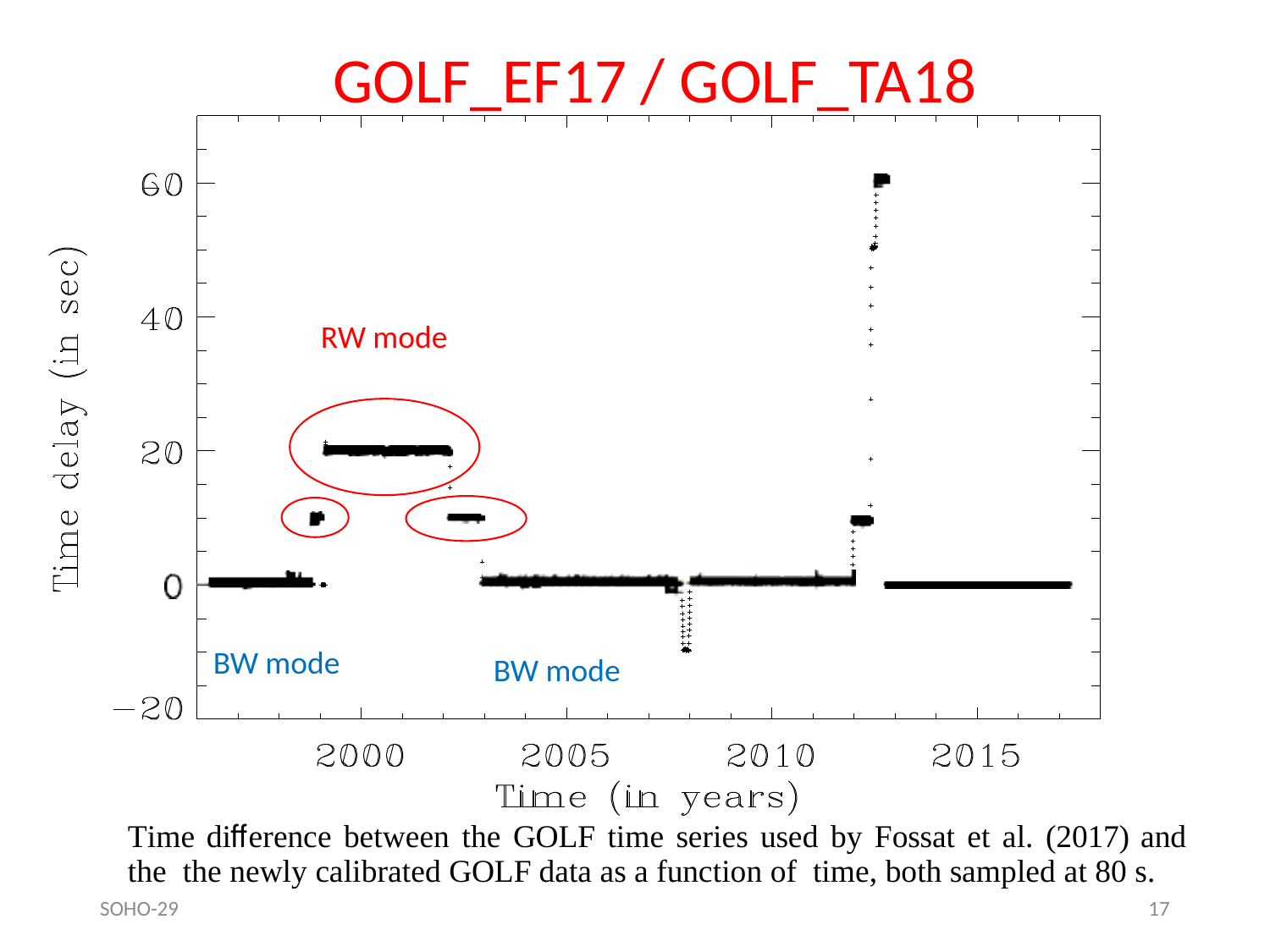

# GOLF_EF17 / GOLF_TA18

RW mode

BW mode
BW mode
Time diﬀerence between the GOLF time series used by Fossat et al. (2017) and  the  the newly calibrated GOLF data as a function of  time, both sampled at 80 s.

SOHO-29
17